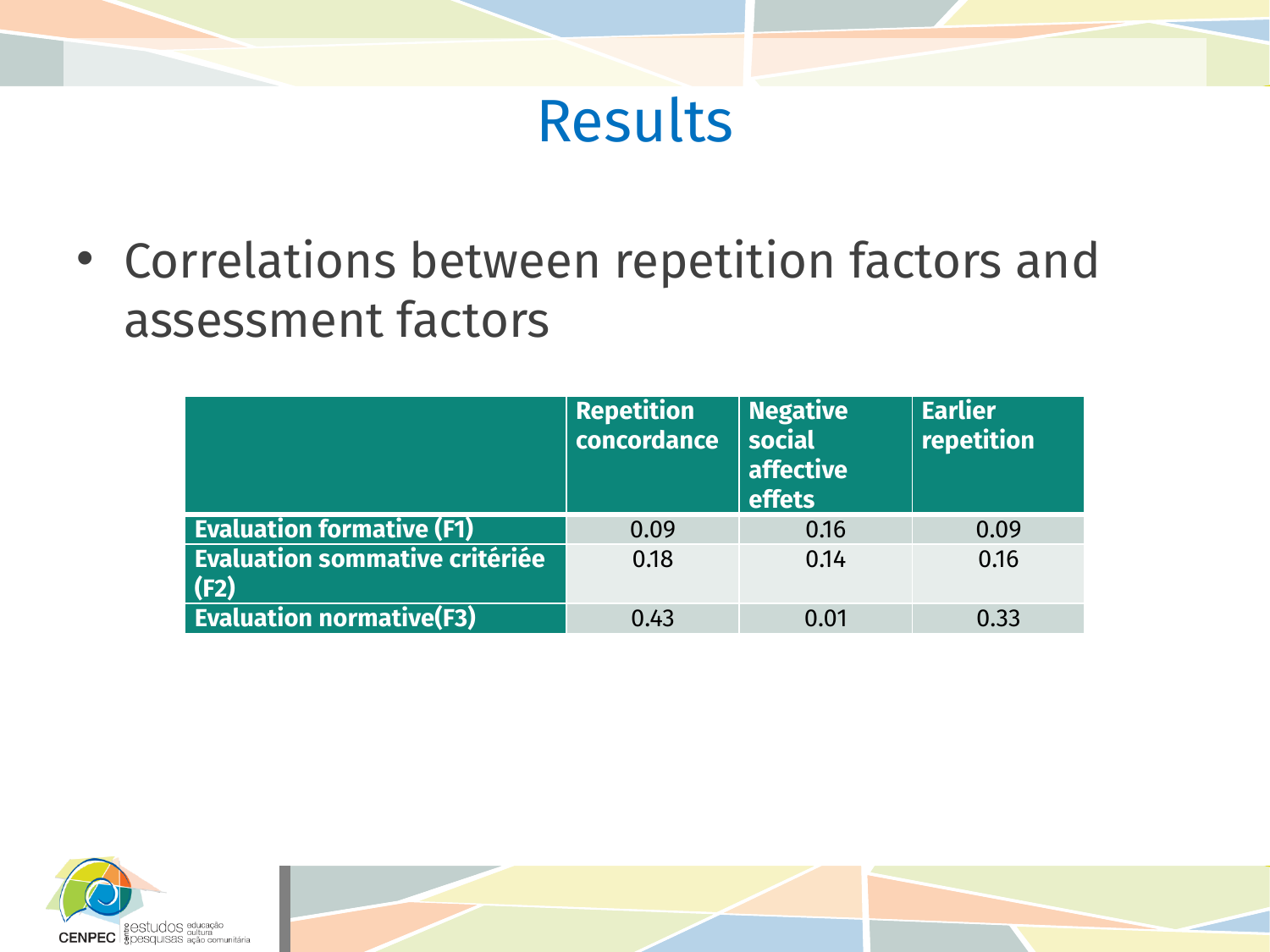

# Results
Correlations between repetition factors and assessment factors
|  | Repetition concordance | Negative social affective effets | Earlier repetition |
| --- | --- | --- | --- |
| Evaluation formative (F1) | 0.09 | 0.16 | 0.09 |
| Evaluation sommative critériée (F2) | 0.18 | 0.14 | 0.16 |
| Evaluation normative(F3) | 0.43 | 0.01 | 0.33 |
16